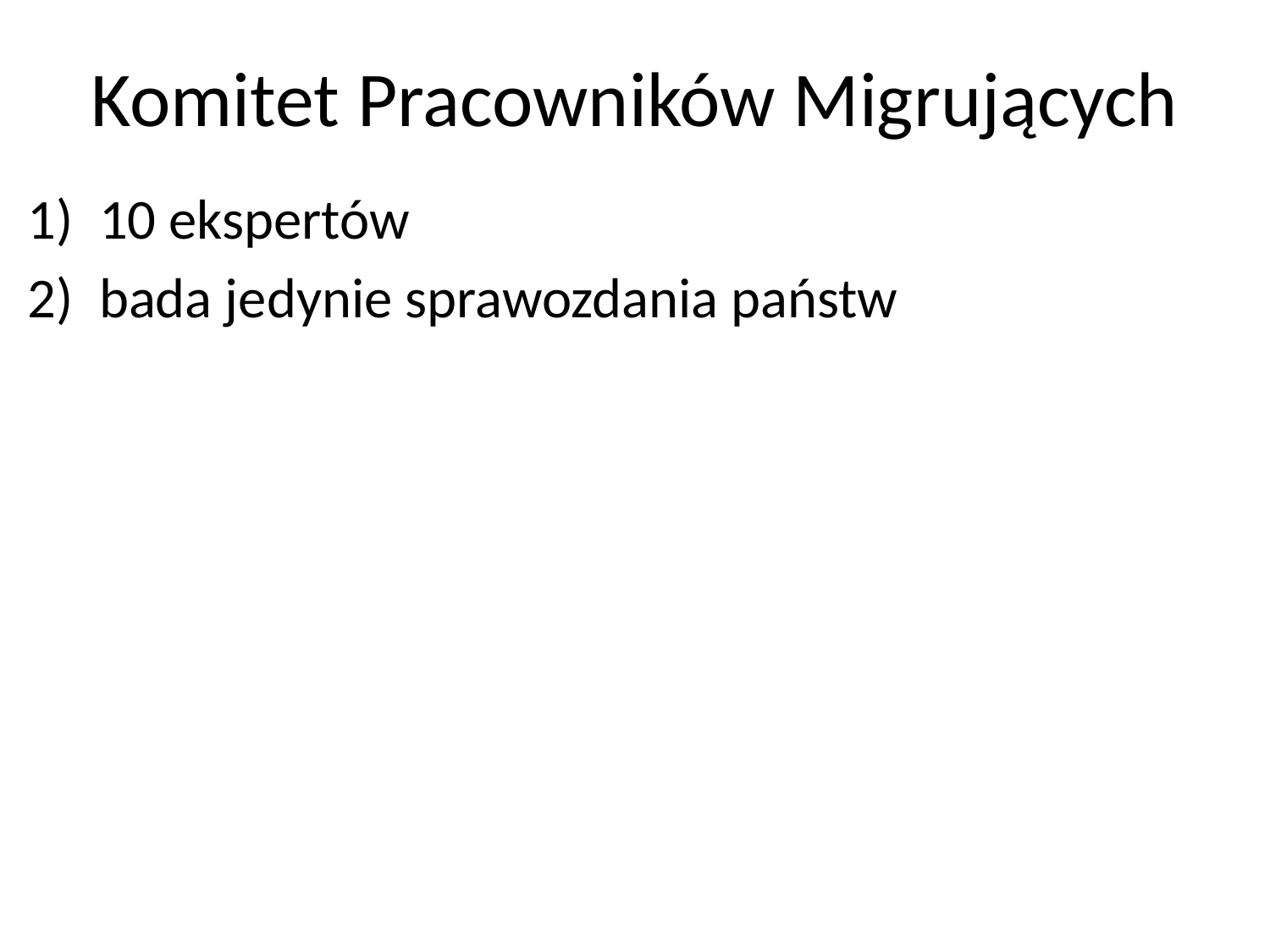

# Komitet Pracowników Migrujących
10 ekspertów
bada jedynie sprawozdania państw